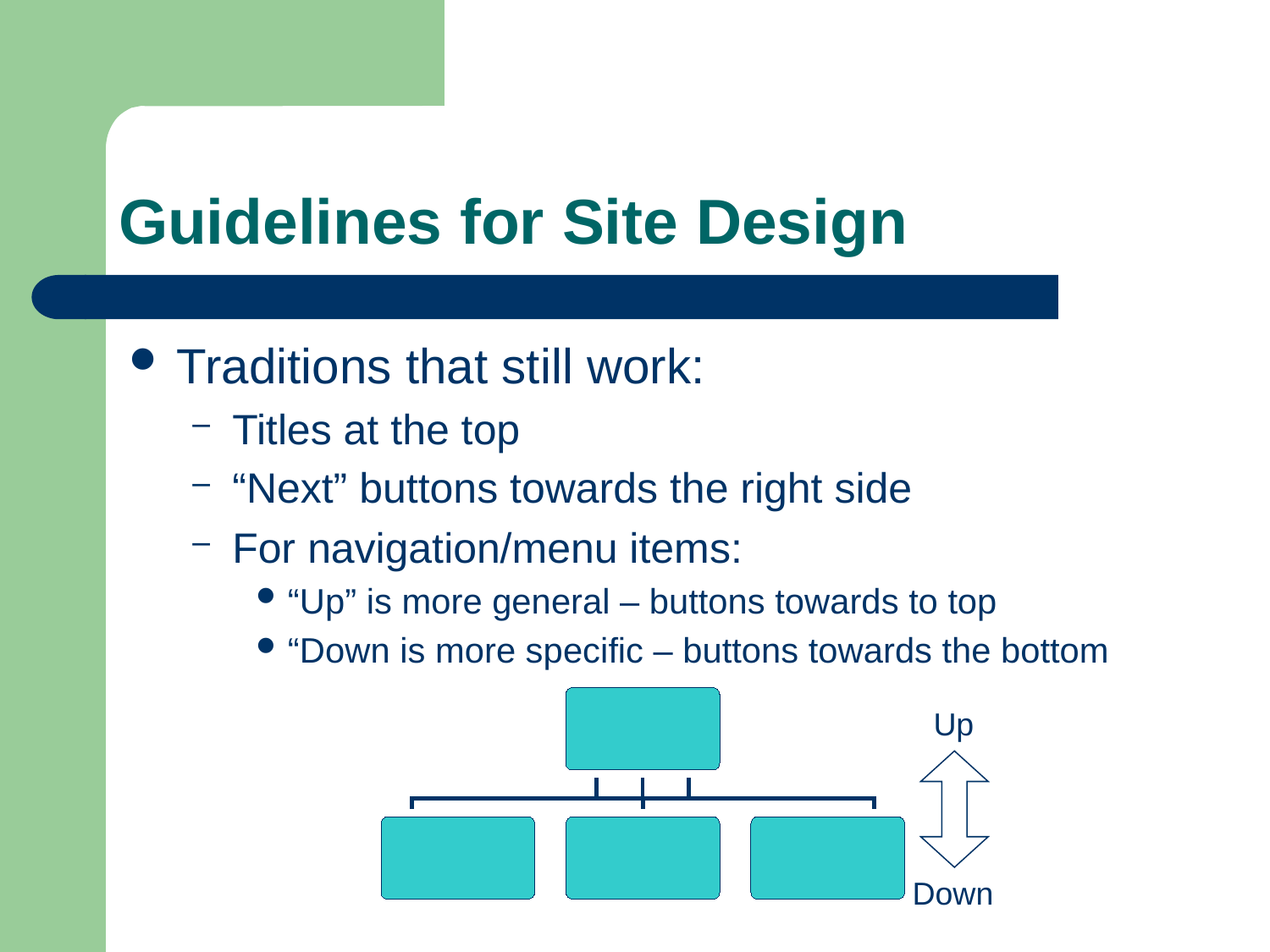

# Guidelines for Site Design
Traditions that still work:
Titles at the top
“Next” buttons towards the right side
For navigation/menu items:
“Up” is more general – buttons towards to top
“Down is more specific – buttons towards the bottom
Up

Down